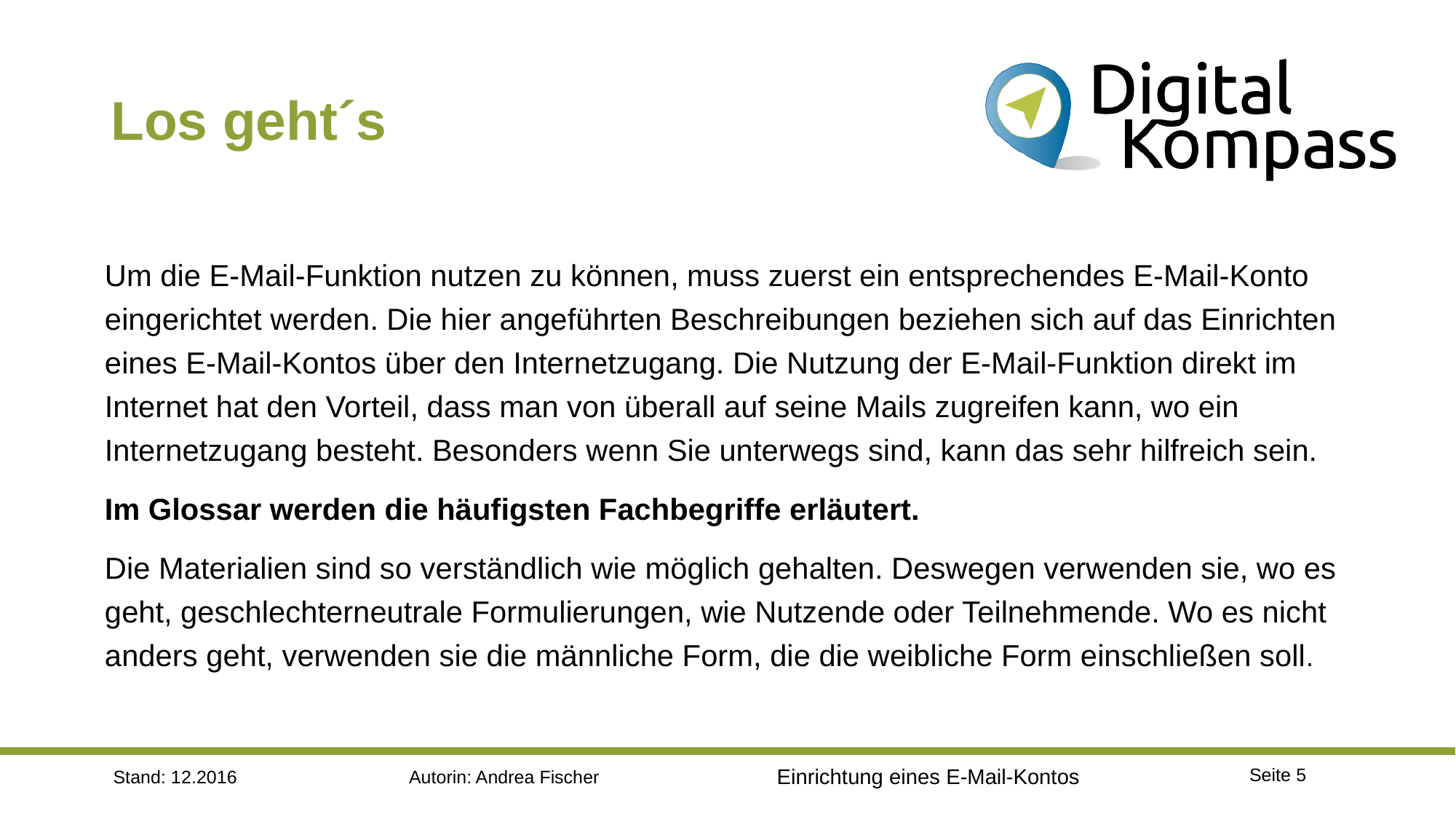

# Los geht´s
Um die E-Mail-Funktion nutzen zu können, muss zuerst ein entsprechendes E-Mail-Konto eingerichtet werden. Die hier angeführten Beschreibungen beziehen sich auf das Einrichten eines E-Mail-Kontos über den Internetzugang. Die Nutzung der E-Mail-Funktion direkt im Internet hat den Vorteil, dass man von überall auf seine Mails zugreifen kann, wo ein Internetzugang besteht. Besonders wenn Sie unterwegs sind, kann das sehr hilfreich sein.
Im Glossar werden die häufigsten Fachbegriffe erläutert.
Die Materialien sind so verständlich wie möglich gehalten. Deswegen verwenden sie, wo es geht, geschlechterneutrale Formulierungen, wie Nutzende oder Teilnehmende. Wo es nicht anders geht, verwenden sie die männliche Form, die die weibliche Form einschließen soll.